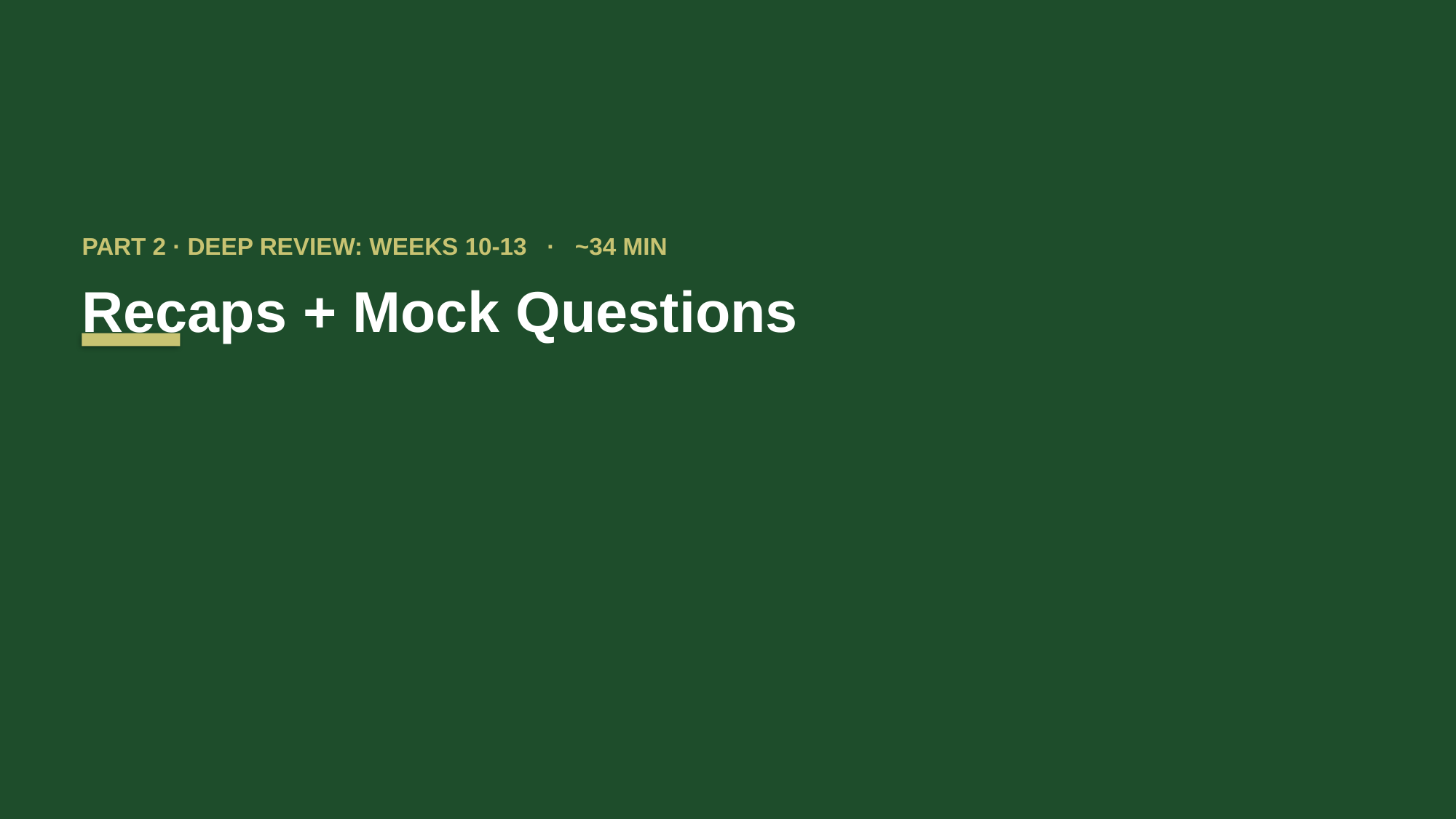

PART 2 · DEEP REVIEW: WEEKS 10-13   ·   ~34 MIN
Recaps + Mock Questions